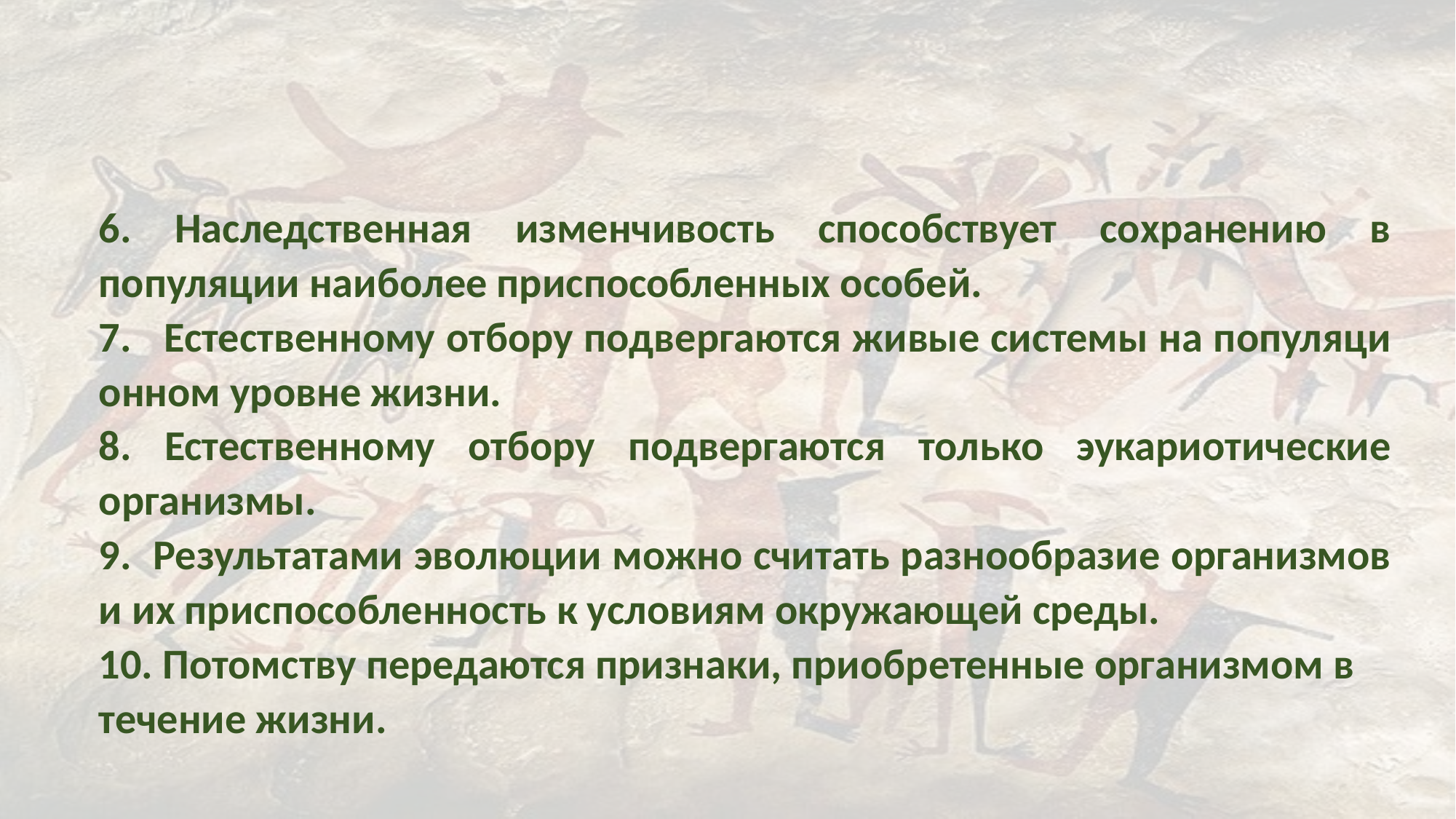

6. Наследственная изменчивость способствует сохранению в популяции наиболее приспособленных особей.
7.   Есте­ствен­но­му от­бо­ру под­вер­га­ют­ся живые си­сте­мы на по­пу­ля­ци­он­ном уров­не жизни.
8. Есте­ствен­но­му от­бо­ру под­вер­га­ют­ся толь­ко эу­ка­ри­о­ти­че­ские организмы.
9.  Результатами эволюции можно считать разнообразие организмов и их приспособленность к условиям окружающей среды.
10. Потом­ству пе­ре­да­ют­ся признаки, при­об­ре­тен­ные ор­га­низ­мом в те­че­ние жизни.